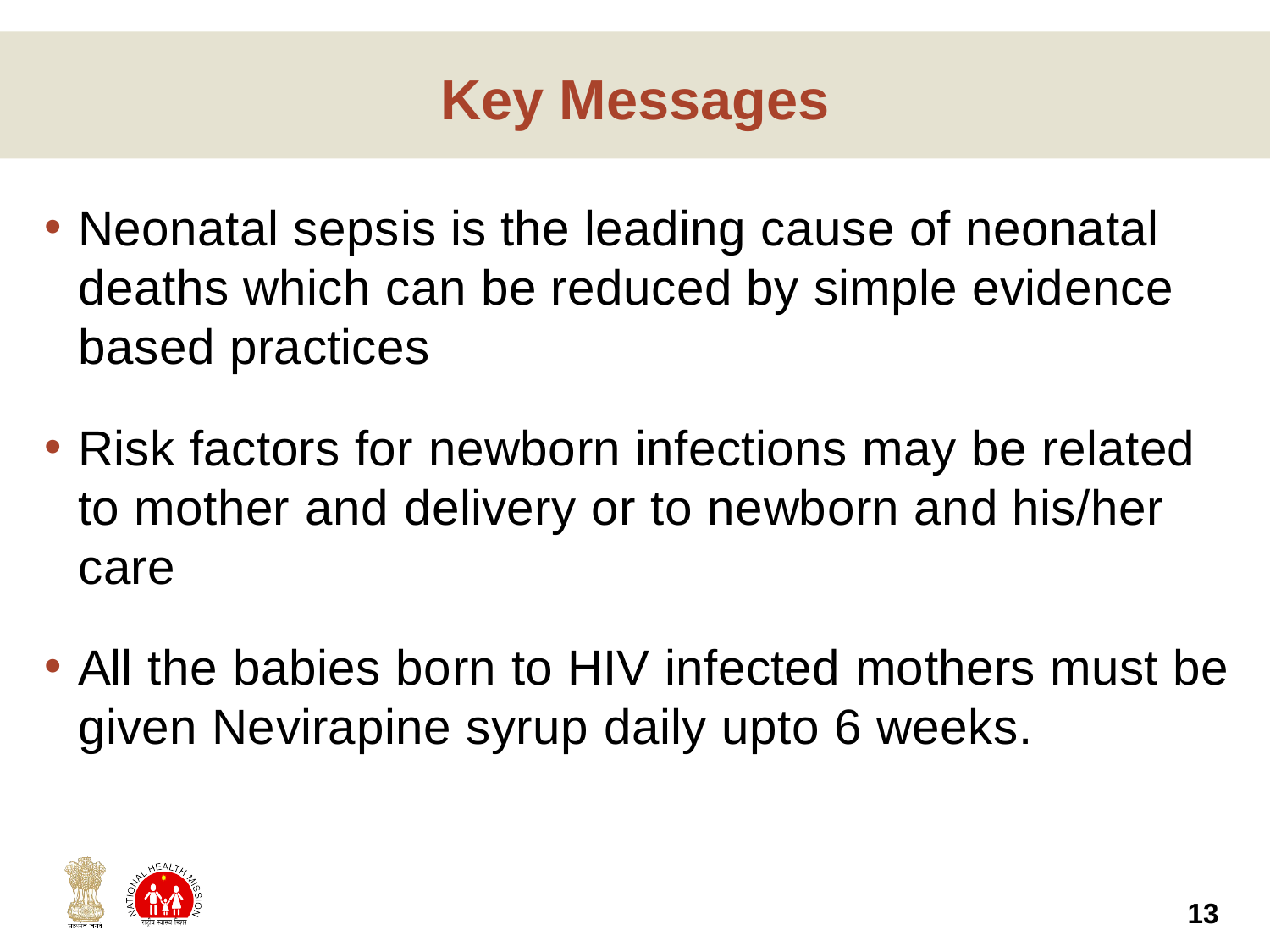

# Key Messages
Neonatal sepsis is the leading cause of neonatal deaths which can be reduced by simple evidence based practices
Risk factors for newborn infections may be related to mother and delivery or to newborn and his/her care
All the babies born to HIV infected mothers must be given Nevirapine syrup daily upto 6 weeks.

13